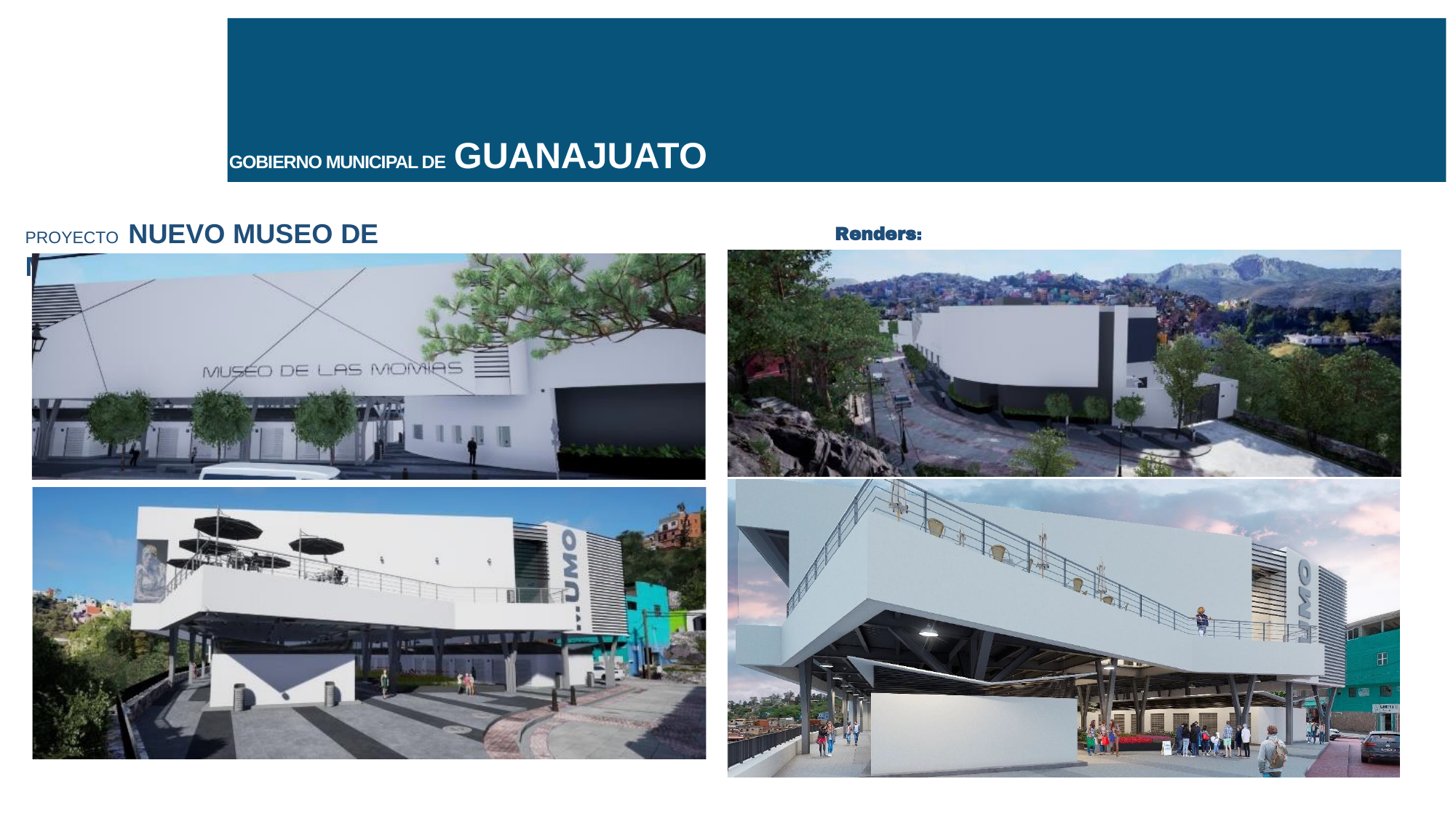

# ACCIONES 2020
GOBIERNO MUNICIPAL DE GUANAJUATO

PROYECTO  NUEVO MUSEO DE MOMIAS
Renders: